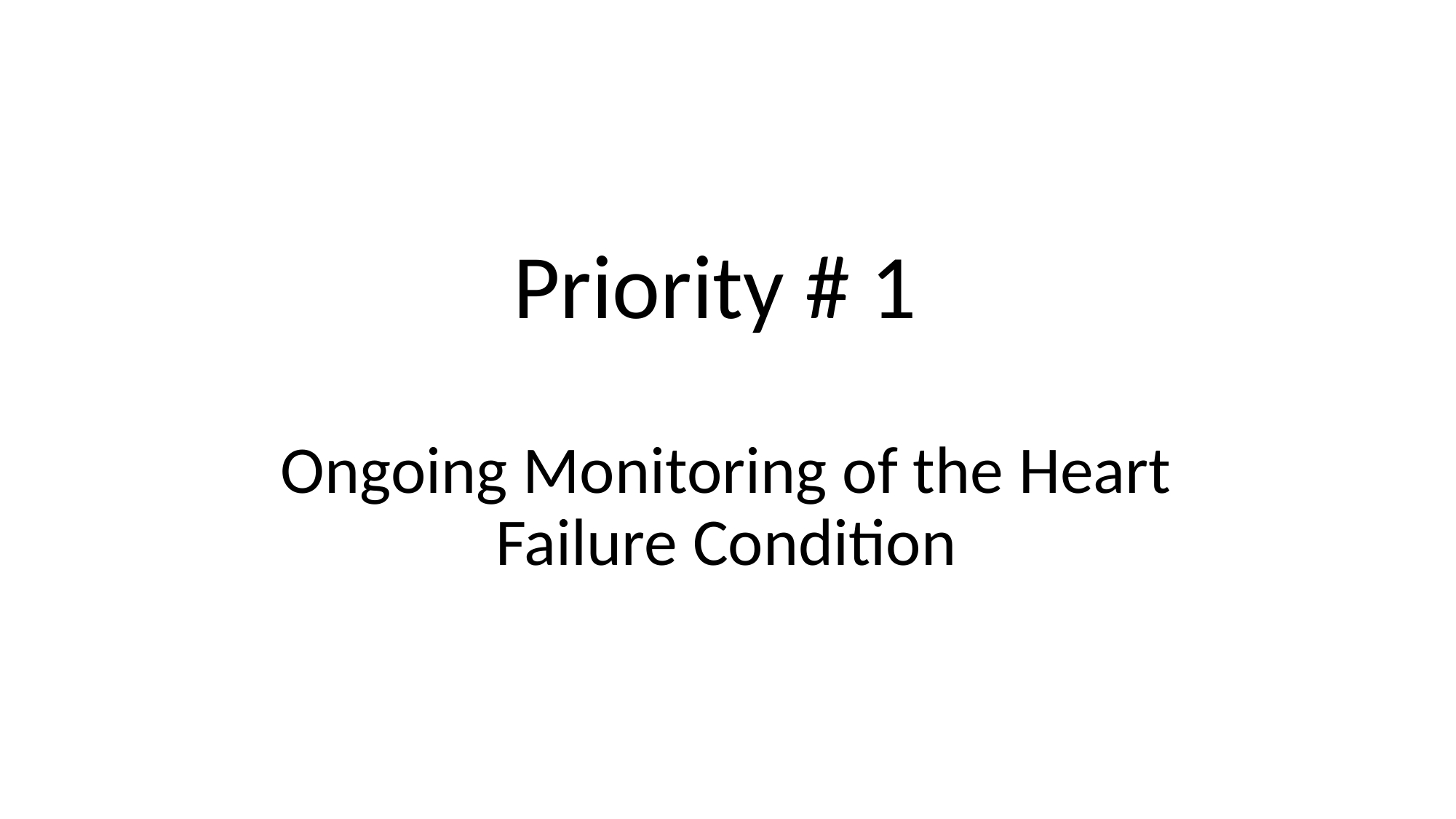

# Priority # 1
Ongoing Monitoring of the Heart Failure Condition